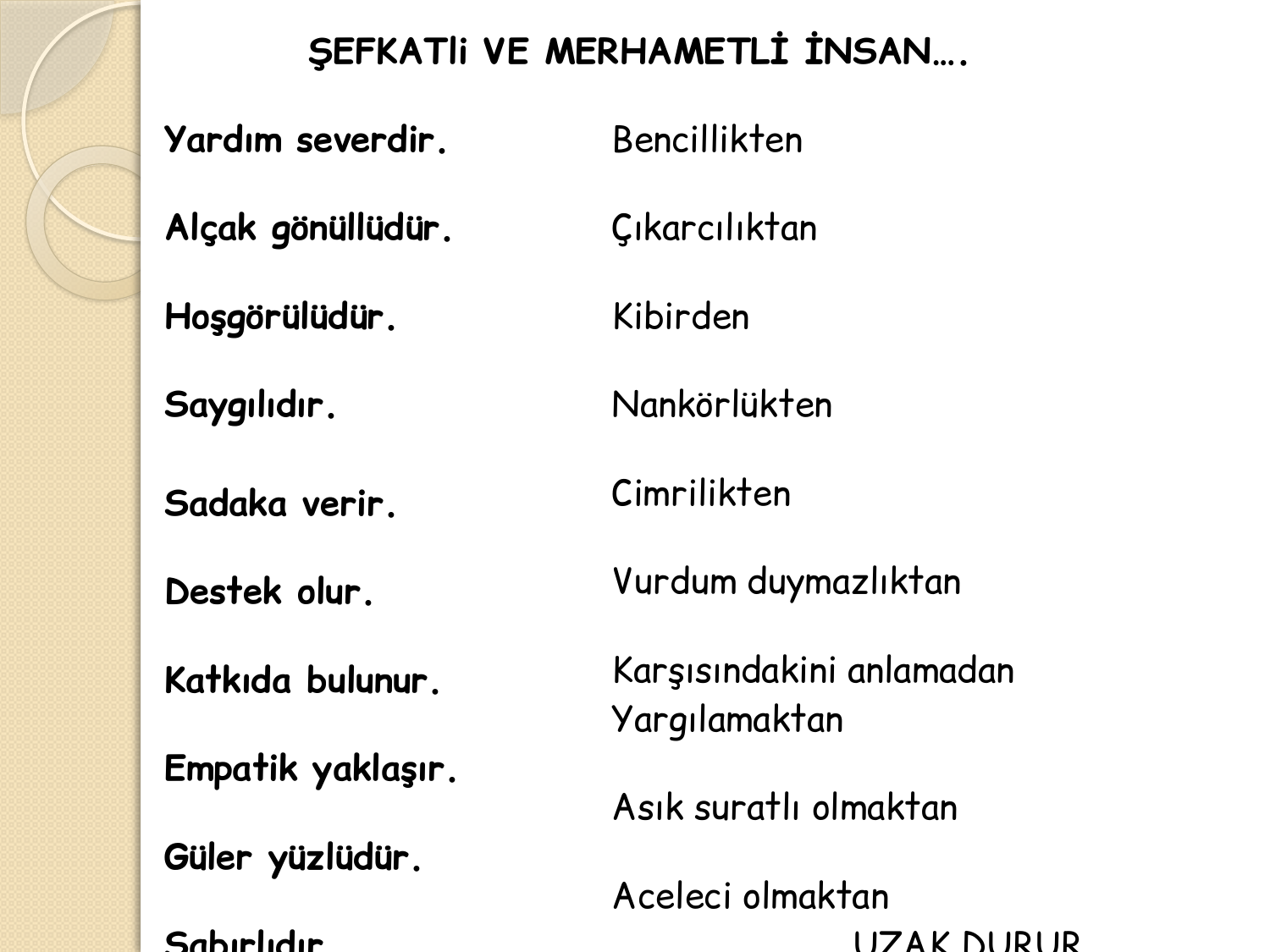

| ŞEFKATli VE MERHAMETLİ İNSAN…. |  |
| --- | --- |
| Yardım severdir. Alçak gönüllüdür. Hoşgörülüdür. Saygılıdır. Sadaka verir. Destek olur. Katkıda bulunur. Empatik yaklaşır. Güler yüzlüdür. Sabırlıdır. | Bencillikten Çıkarcılıktan Kibirden Nankörlükten Cimrilikten Vurdum duymazlıktan Karşısındakini anlamadan Yargılamaktan Asık suratlı olmaktan Aceleci olmaktan UZAK DURUR… |